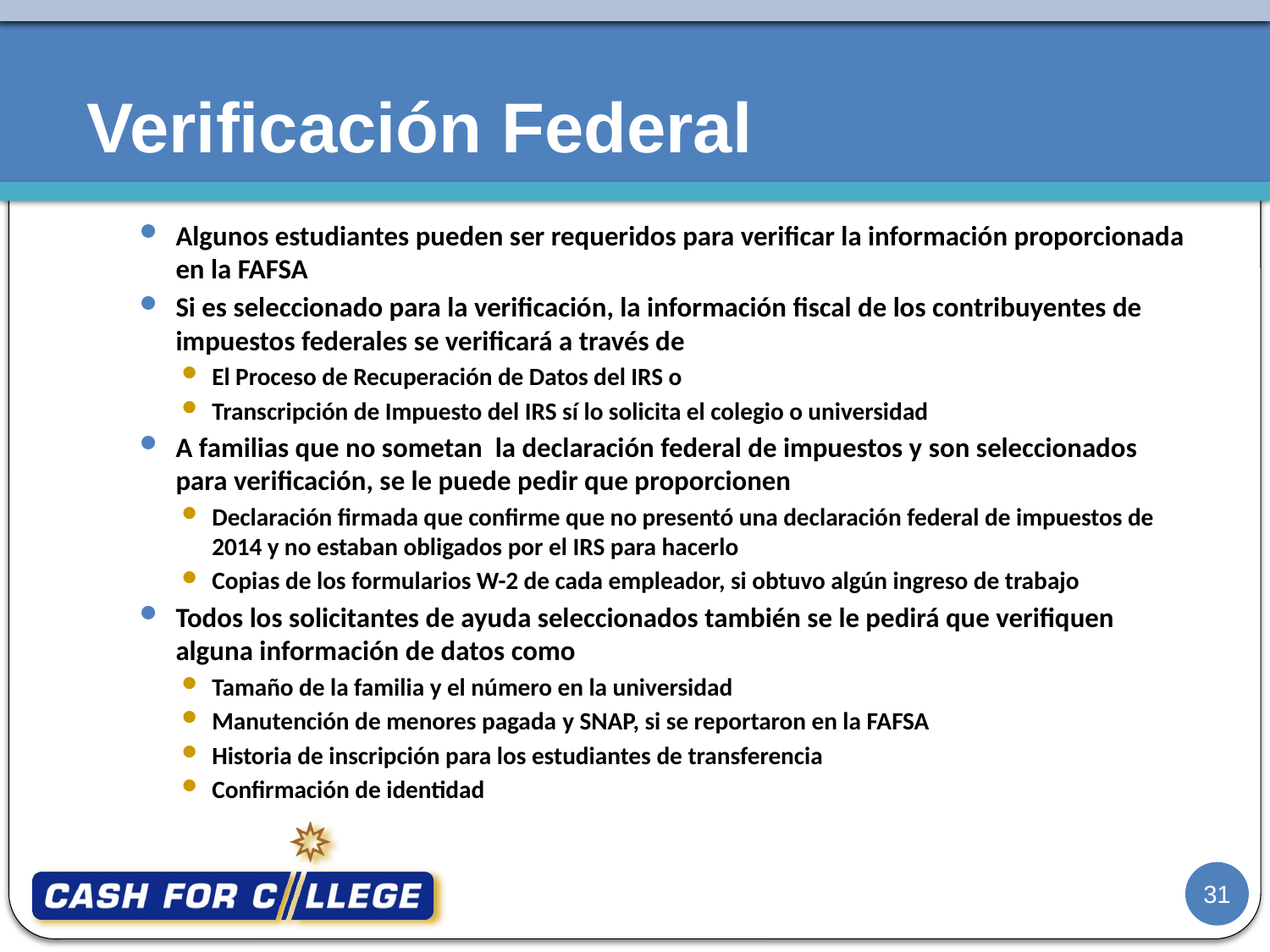

# Verificación Federal
Algunos estudiantes pueden ser requeridos para verificar la información proporcionada en la FAFSA
Si es seleccionado para la verificación, la información fiscal de los contribuyentes de impuestos federales se verificará a través de
El Proceso de Recuperación de Datos del IRS o
Transcripción de Impuesto del IRS sí lo solicita el colegio o universidad
A familias que no sometan  la declaración federal de impuestos y son seleccionados para verificación, se le puede pedir que proporcionen
Declaración firmada que confirme que no presentó una declaración federal de impuestos de 2014 y no estaban obligados por el IRS para hacerlo
Copias de los formularios W-2 de cada empleador, si obtuvo algún ingreso de trabajo
Todos los solicitantes de ayuda seleccionados también se le pedirá que verifiquen alguna información de datos como
Tamaño de la familia y el número en la universidad
Manutención de menores pagada y SNAP, si se reportaron en la FAFSA
Historia de inscripción para los estudiantes de transferencia
Confirmación de identidad

31